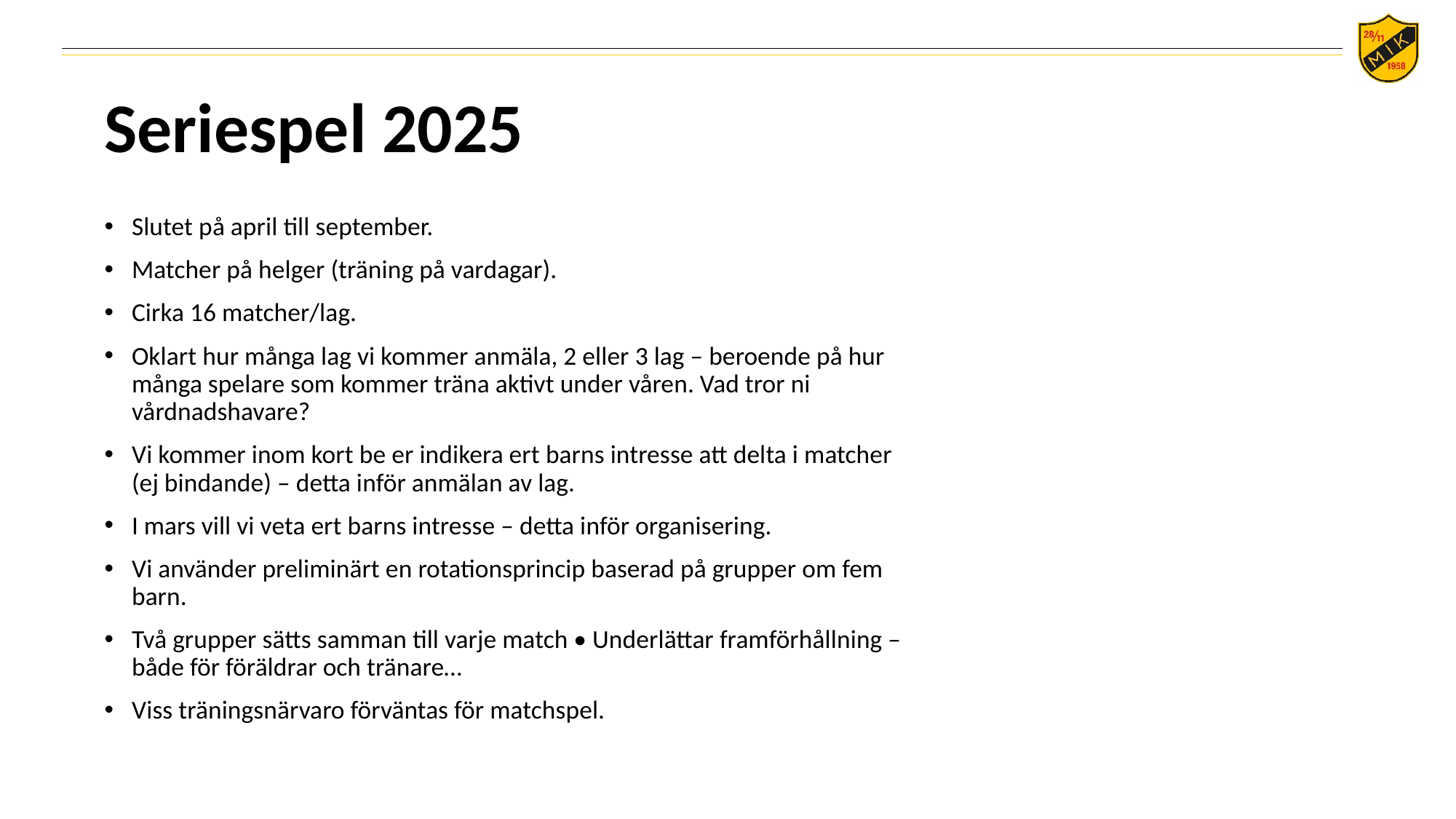

# Seriespel 2025
Slutet på april till september.
Matcher på helger (träning på vardagar).
Cirka 16 matcher/lag.
Oklart hur många lag vi kommer anmäla, 2 eller 3 lag – beroende på hur många spelare som kommer träna aktivt under våren. Vad tror ni vårdnadshavare?
Vi kommer inom kort be er indikera ert barns intresse att delta i matcher (ej bindande) – detta inför anmälan av lag.
I mars vill vi veta ert barns intresse – detta inför organisering.
Vi använder preliminärt en rotationsprincip baserad på grupper om fem barn.
Två grupper sätts samman till varje match • Underlättar framförhållning – både för föräldrar och tränare…
Viss träningsnärvaro förväntas för matchspel.